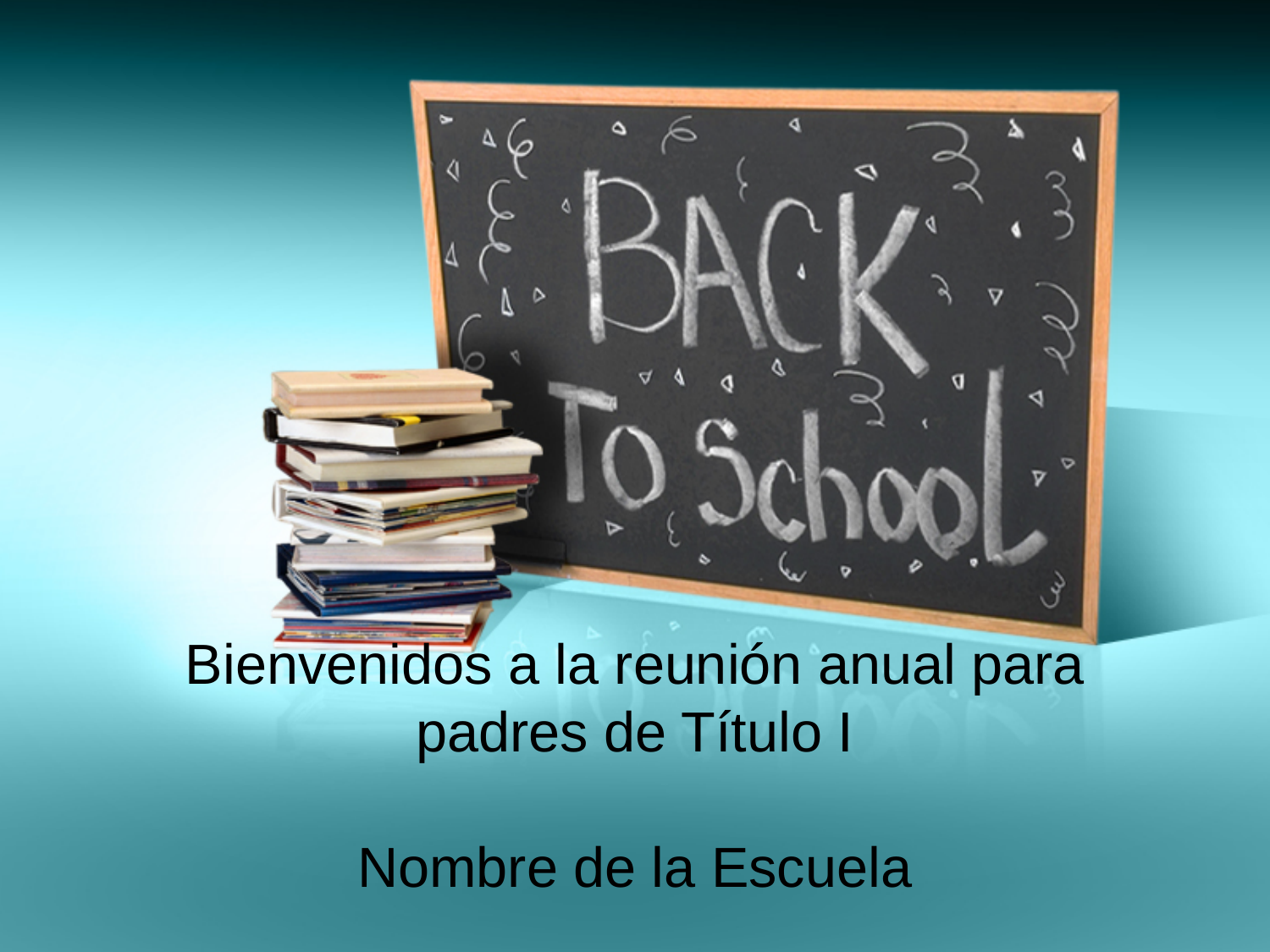

# Bienvenidos a la reunión anual para padres de Título I Nombre de la Escuela